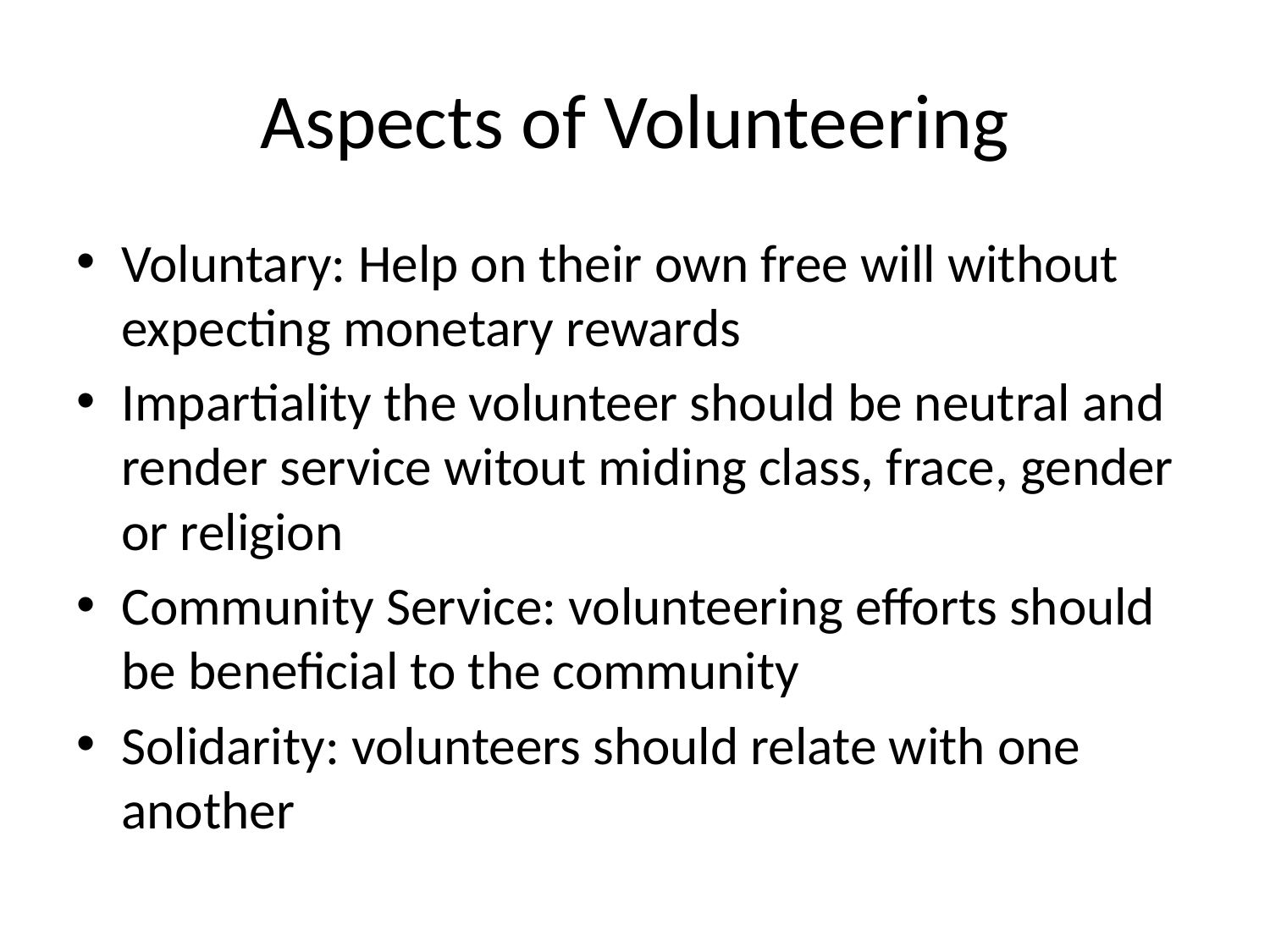

# Aspects of Volunteering
Voluntary: Help on their own free will without expecting monetary rewards
Impartiality the volunteer should be neutral and render service witout miding class, frace, gender or religion
Community Service: volunteering efforts should be beneficial to the community
Solidarity: volunteers should relate with one another